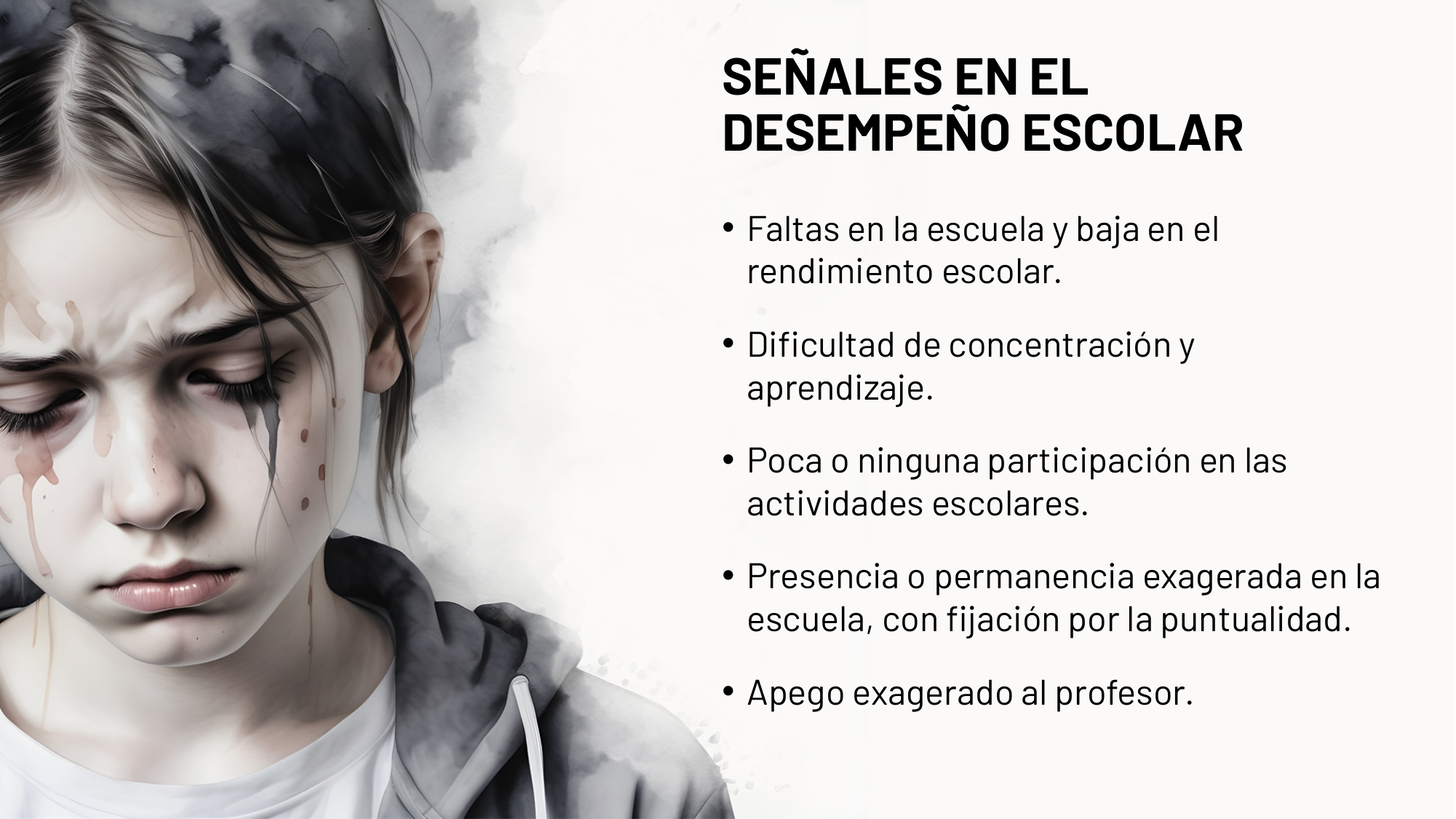

# SEÑALES EN EL DESEMPEÑO ESCOLAR
Faltas en la escuela y baja en el rendimiento escolar.
Dificultad de concentración y aprendizaje.
Poca o ninguna participación en las actividades escolares.
Presencia o permanencia exagerada en la escuela, con fijación por la puntualidad.
Apego exagerado al profesor.